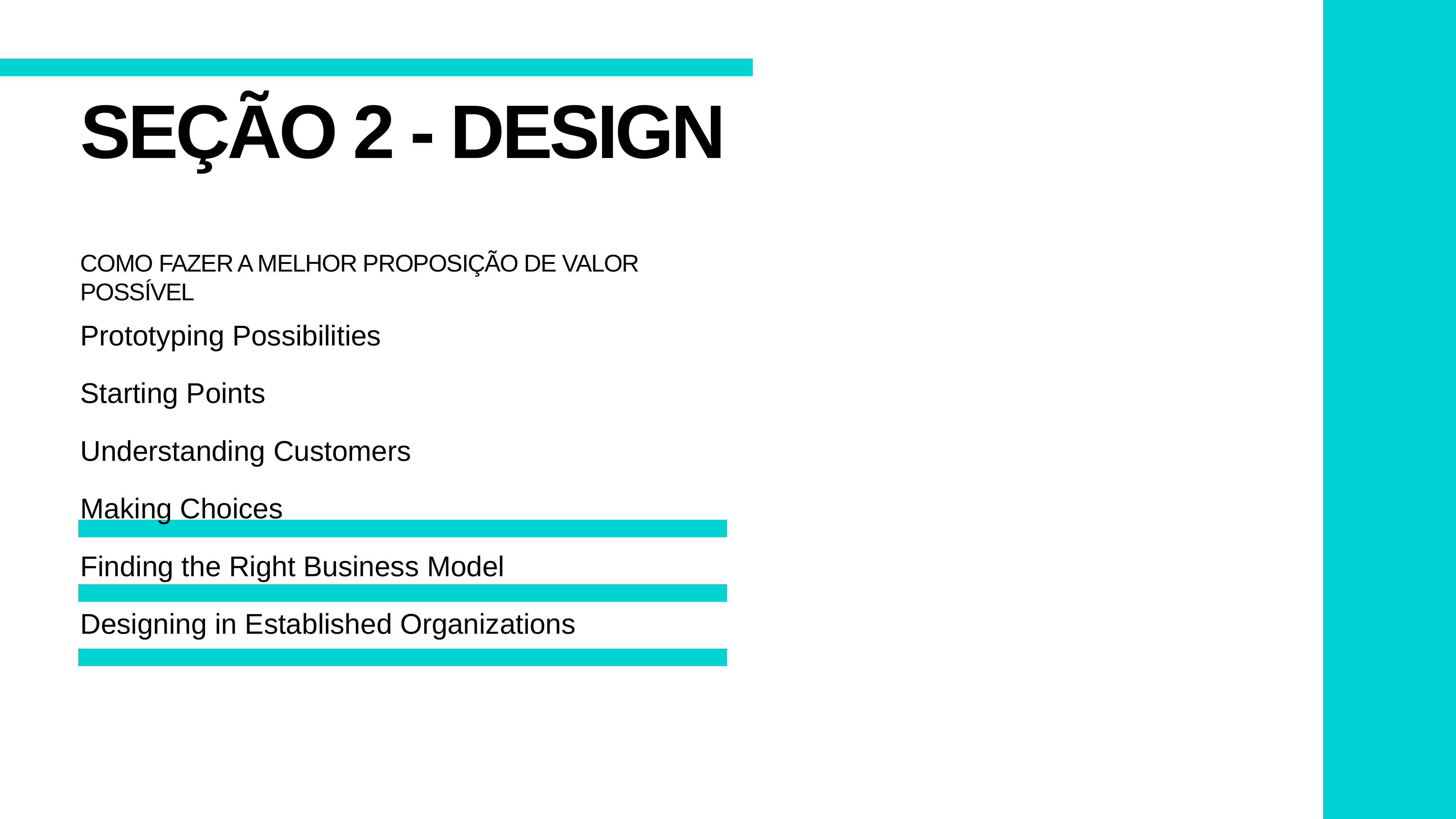

# Seção 2 - Design
Como fazer a melhor proposição de valor possível
Prototyping Possibilities
Starting Points
Understanding Customers
Making Choices
Finding the Right Business Model
Designing in Established Organizations